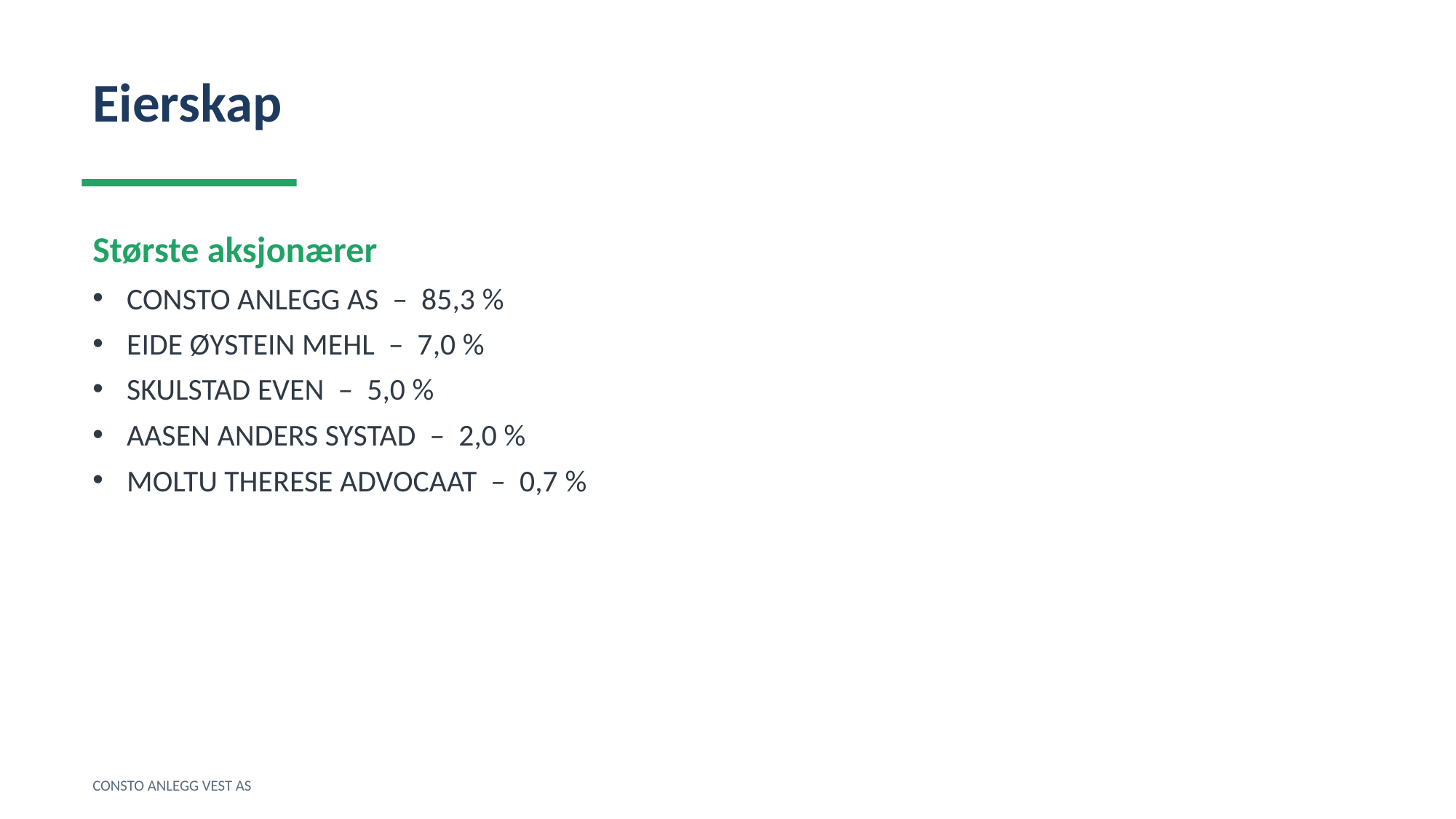

Eierskap

Største aksjonærer
CONSTO ANLEGG AS  –  85,3 %
EIDE ØYSTEIN MEHL  –  7,0 %
SKULSTAD EVEN  –  5,0 %
AASEN ANDERS SYSTAD  –  2,0 %
MOLTU THERESE ADVOCAAT  –  0,7 %
CONSTO ANLEGG VEST AS